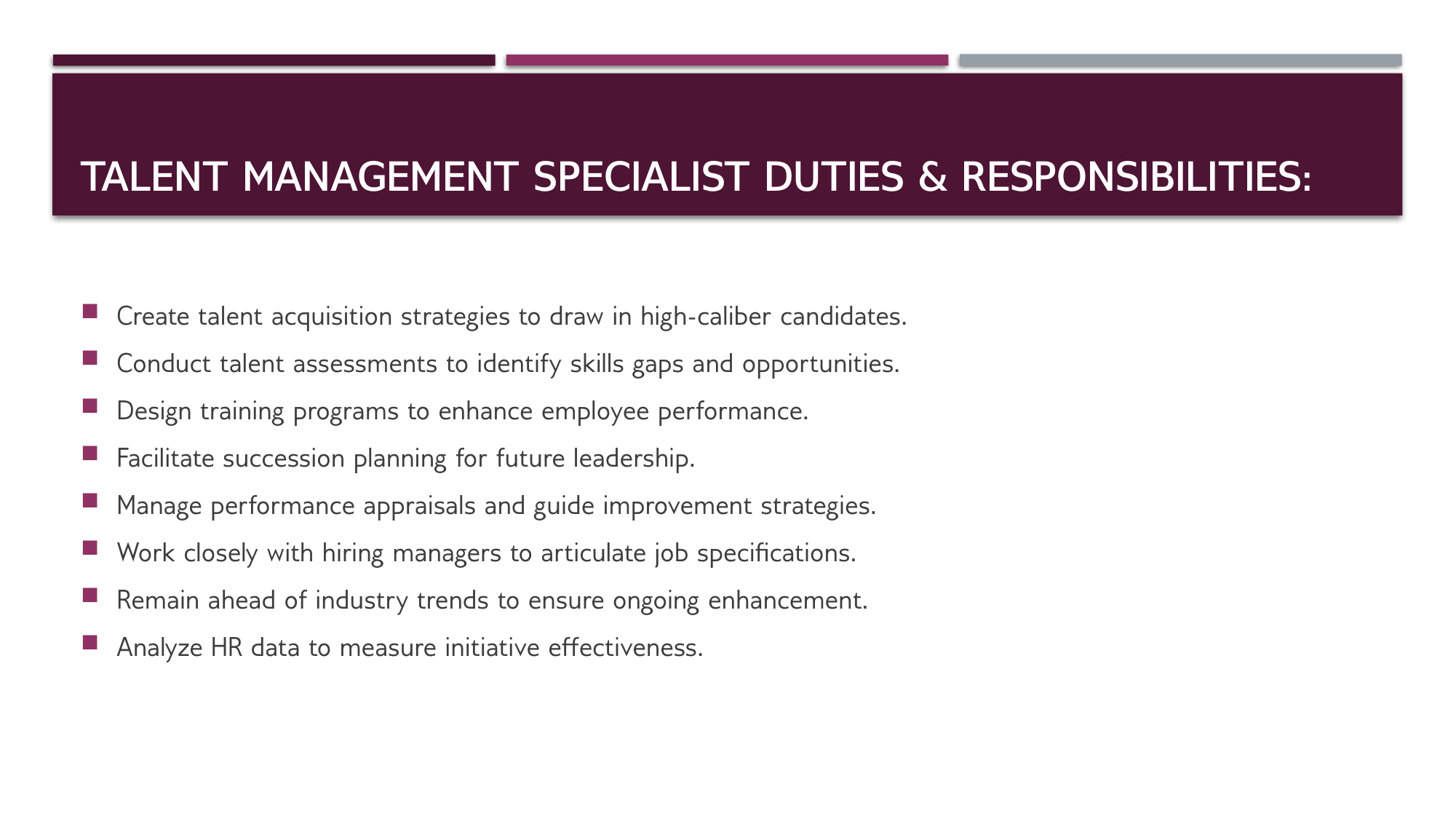

# Talent Management Specialist Duties & Responsibilities:
Create talent acquisition strategies to draw in high-caliber candidates.
Conduct talent assessments to identify skills gaps and opportunities.
Design training programs to enhance employee performance.
Facilitate succession planning for future leadership.
Manage performance appraisals and guide improvement strategies.
Work closely with hiring managers to articulate job specifications.
Remain ahead of industry trends to ensure ongoing enhancement.
Analyze HR data to measure initiative effectiveness.